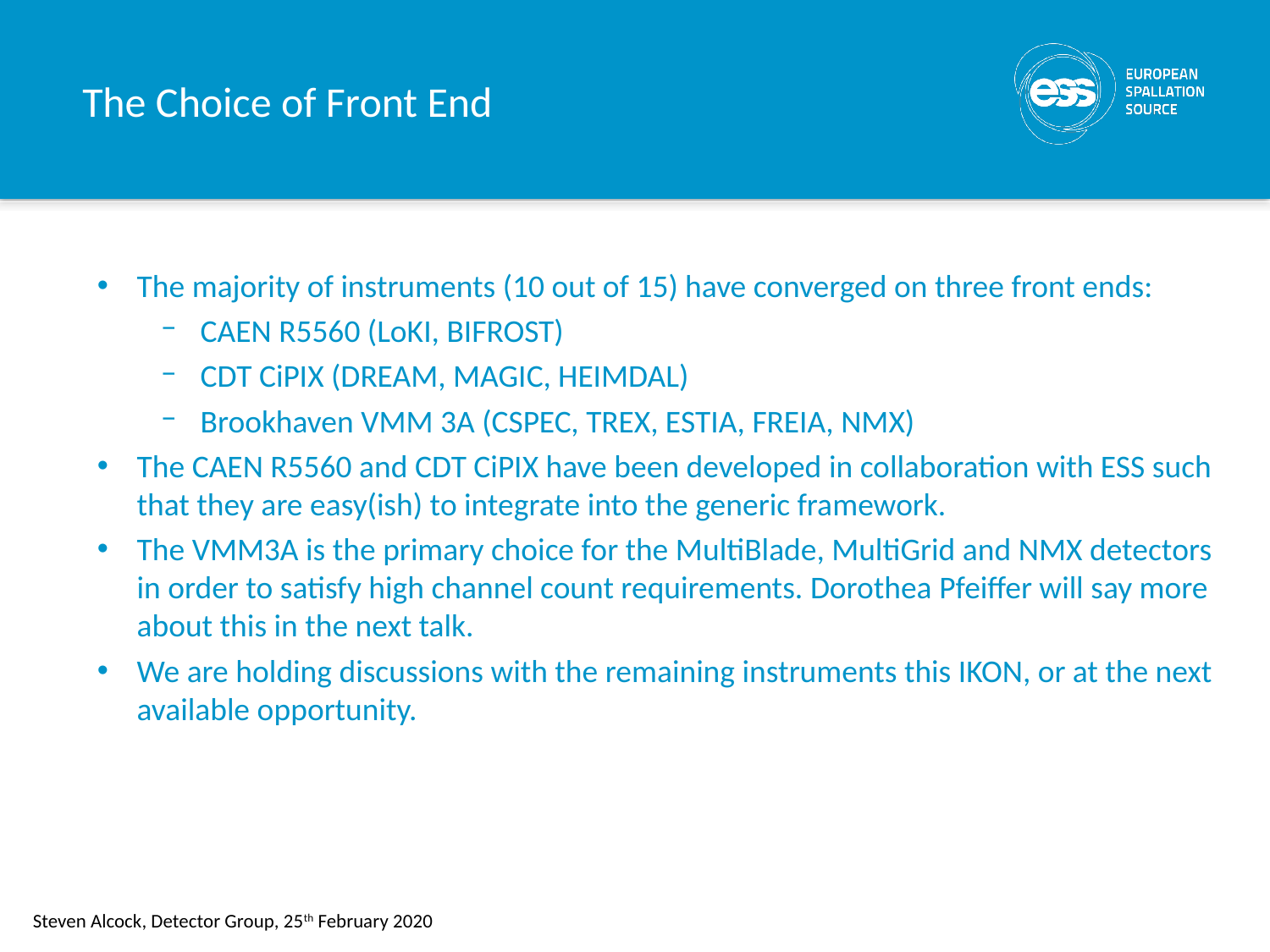

# The Choice of Front End

The majority of instruments (10 out of 15) have converged on three front ends:
CAEN R5560 (LoKI, BIFROST)
CDT CiPIX (DREAM, MAGIC, HEIMDAL)
Brookhaven VMM 3A (CSPEC, TREX, ESTIA, FREIA, NMX)
The CAEN R5560 and CDT CiPIX have been developed in collaboration with ESS such that they are easy(ish) to integrate into the generic framework.
The VMM3A is the primary choice for the MultiBlade, MultiGrid and NMX detectors in order to satisfy high channel count requirements. Dorothea Pfeiffer will say more about this in the next talk.
We are holding discussions with the remaining instruments this IKON, or at the next available opportunity.
Steven Alcock, Detector Group, 25th February 2020